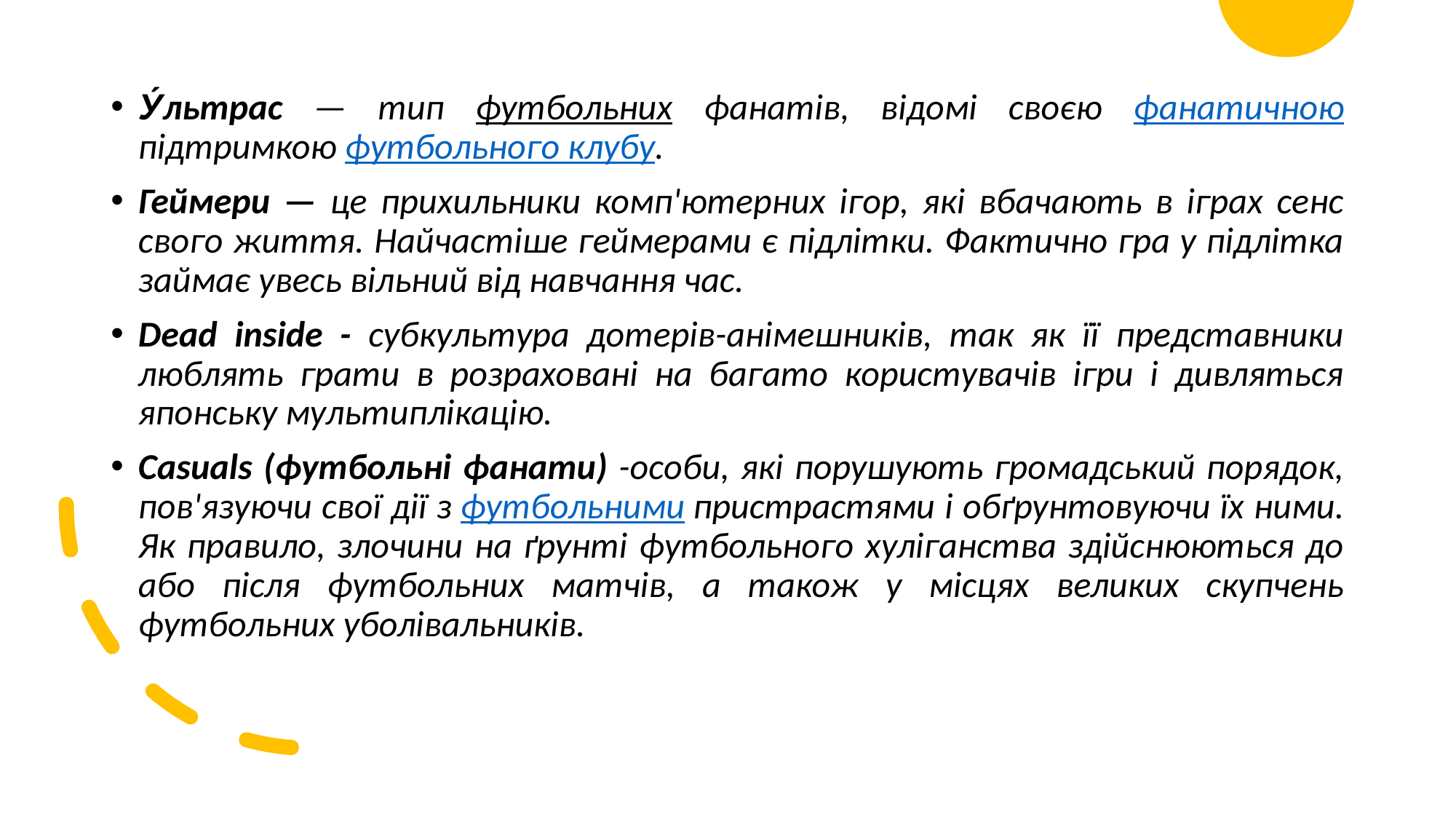

У́льтрас — тип футбольних фанатів, відомі своєю фанатичною підтримкою футбольного клубу.
Геймери — це прихильники комп'ютерних ігор, які вбачають в іграх сенс свого життя. Найчастіше геймерами є підлітки. Фактично гра у підлітка займає увесь вільний від навчання час.
Dead inside - субкультура дотерів-анімешників, так як її представники люблять грати в розраховані на багато користувачів ігри і дивляться японську мультиплікацію.
Casuals (футбольні фанати) -особи, які порушують громадський порядок, пов'язуючи свої дії з футбольними пристрастями і обґрунтовуючи їх ними. Як правило, злочини на ґрунті футбольного хуліганства здійснюються до або після футбольних матчів, а також у місцях великих скупчень футбольних уболівальників.